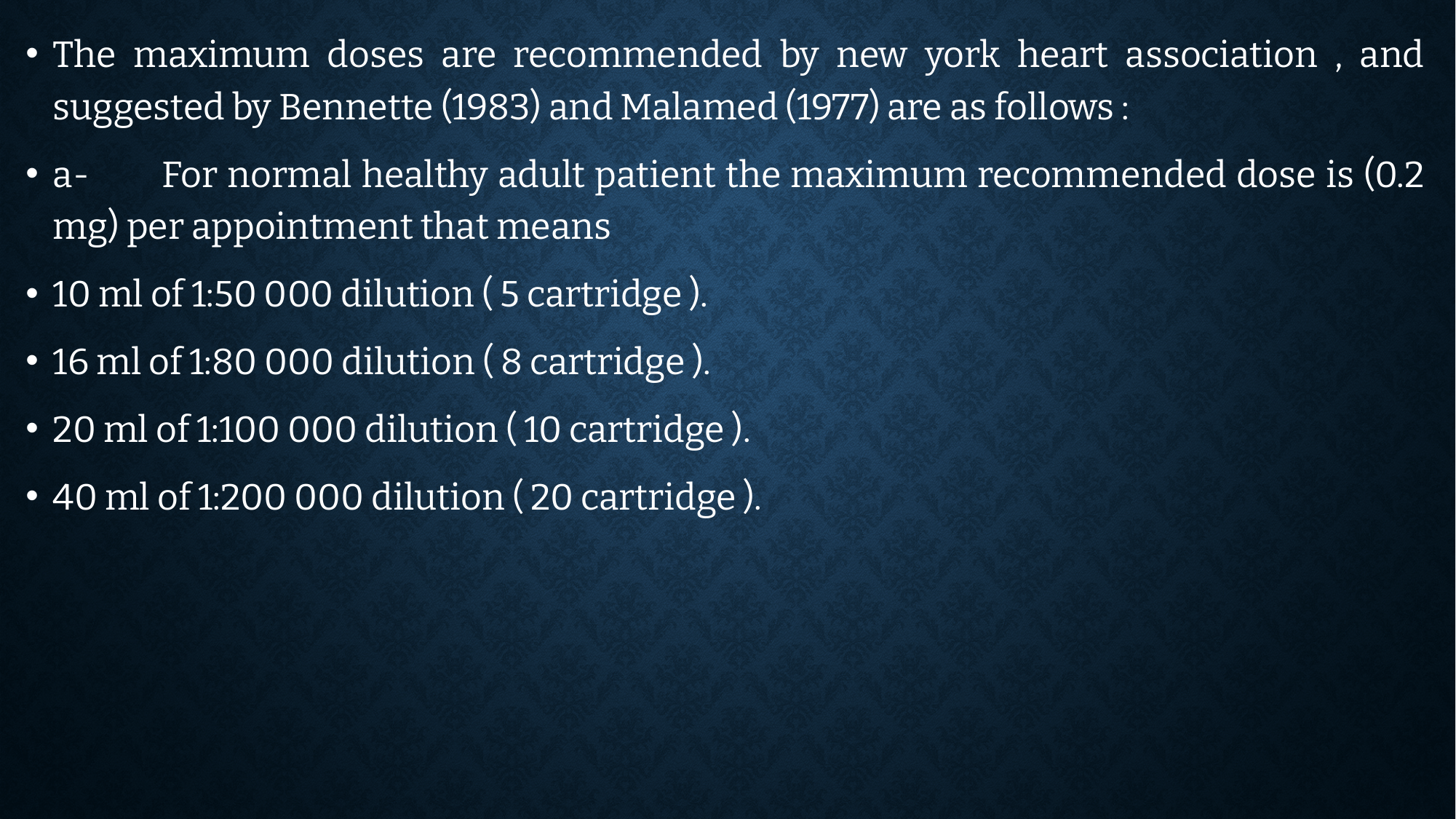

The maximum doses are recommended by new york heart association , and suggested by Bennette (1983) and Malamed (1977) are as follows :
a-	For normal healthy adult patient the maximum recommended dose is (0.2 mg) per appointment that means
10 ml of 1:50 000 dilution ( 5 cartridge ).
16 ml of 1:80 000 dilution ( 8 cartridge ).
20 ml of 1:100 000 dilution ( 10 cartridge ).
40 ml of 1:200 000 dilution ( 20 cartridge ).